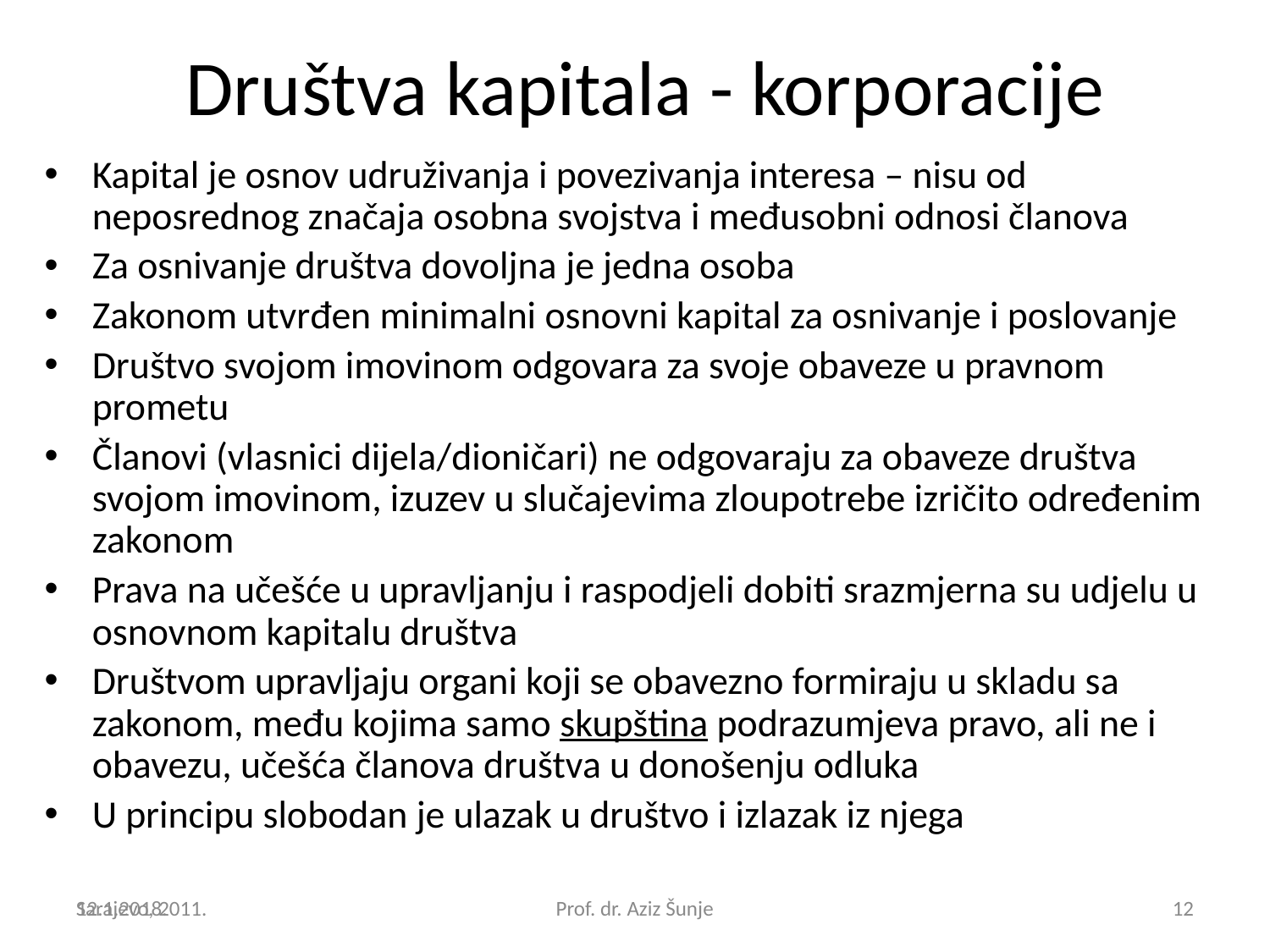

Društva kapitala - korporacije
Kapital je osnov udruživanja i povezivanja interesa – nisu od neposrednog značaja osobna svojstva i međusobni odnosi članova
Za osnivanje društva dovoljna je jedna osoba
Zakonom utvrđen minimalni osnovni kapital za osnivanje i poslovanje
Društvo svojom imovinom odgovara za svoje obaveze u pravnom prometu
Članovi (vlasnici dijela/dioničari) ne odgovaraju za obaveze društva svojom imovinom, izuzev u slučajevima zloupotrebe izričito određenim zakonom
Prava na učešće u upravljanju i raspodjeli dobiti srazmjerna su udjelu u osnovnom kapitalu društva
Društvom upravljaju organi koji se obavezno formiraju u skladu sa zakonom, među kojima samo skupština podrazumjeva pravo, ali ne i obavezu, učešća članova društva u donošenju odluka
U principu slobodan je ulazak u društvo i izlazak iz njega
Sarajevo, 2011.
12.1.2018.
Prof. dr. Aziz Šunje
12